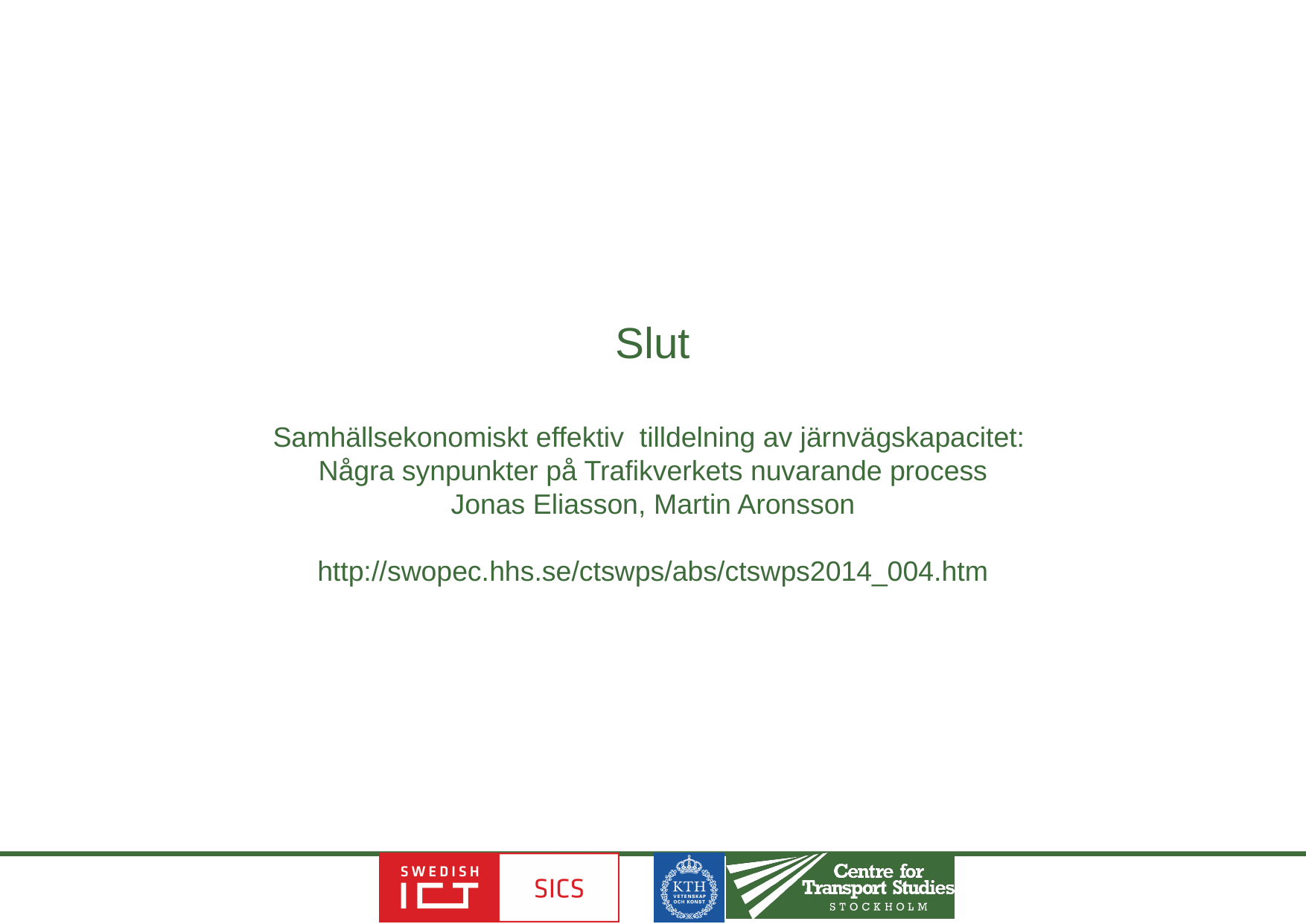

# Slut Samhällsekonomiskt effektiv  tilldelning av järnvägskapacitet: Några synpunkter på Trafikverkets nuvarande process Jonas Eliasson, Martin Aronsson http://swopec.hhs.se/ctswps/abs/ctswps2014_004.htm